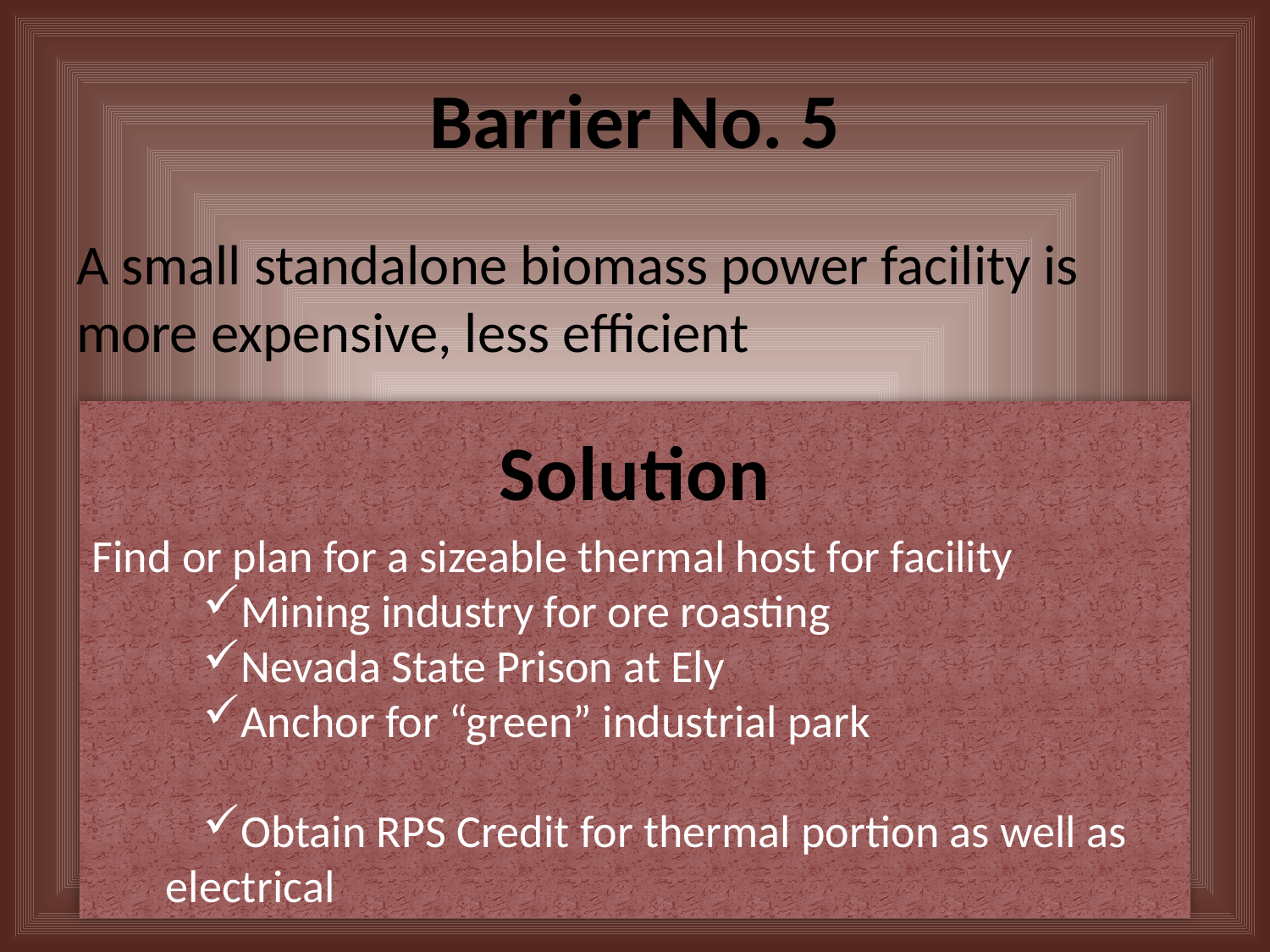

# Barrier No. 5
A small standalone biomass power facility is more expensive, less efficient

Find or plan for a sizeable thermal host for facility
Mining industry for ore roasting
Nevada State Prison at Ely
Anchor for “green” industrial park

Obtain RPS Credit for thermal portion as well as      electrical
Solution